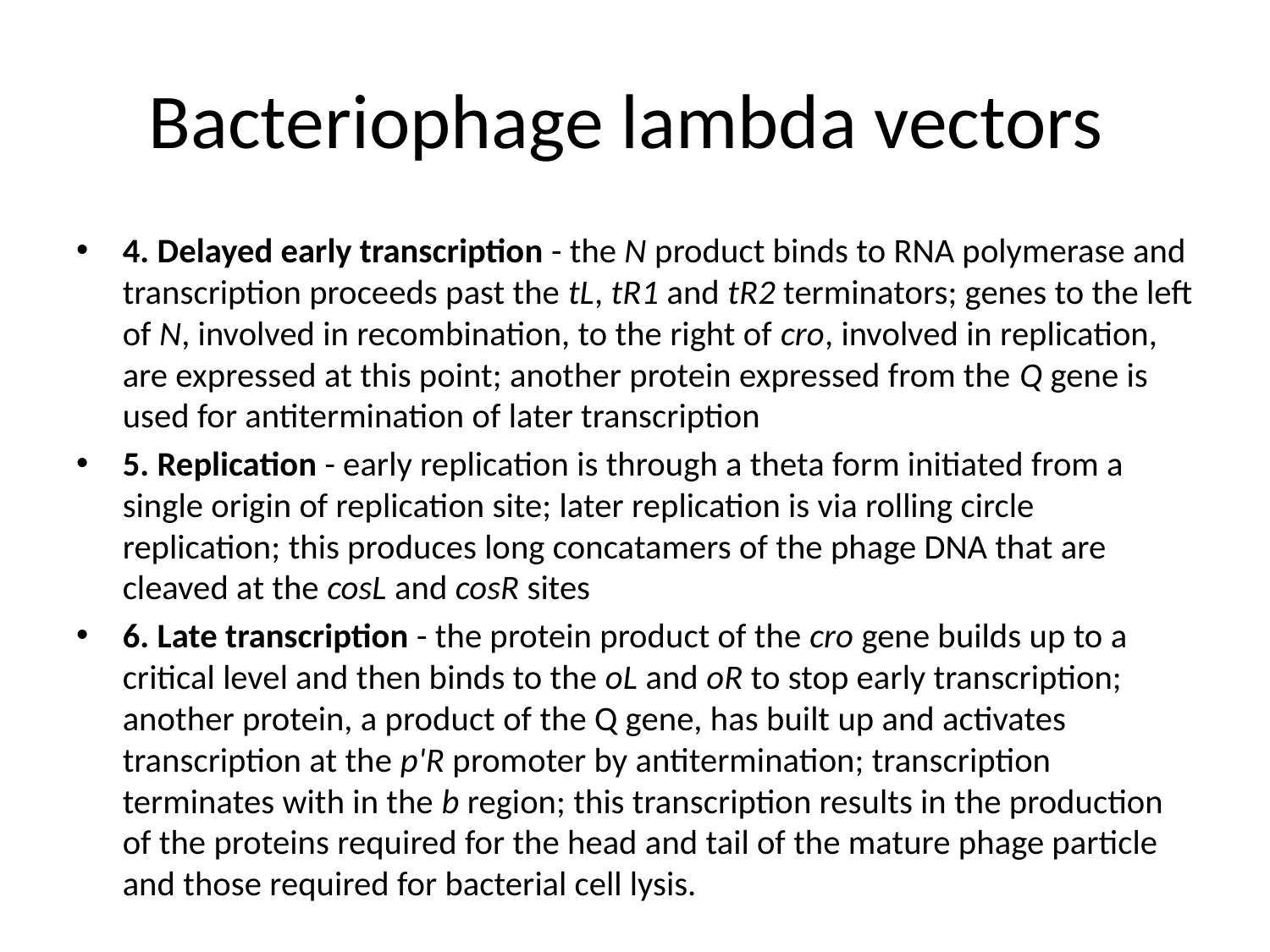

# Bacteriophage lambda vectors
4. Delayed early transcription - the N product binds to RNA polymerase and transcription proceeds past the tL, tR1 and tR2 terminators; genes to the left of N, involved in recombination, to the right of cro, involved in replication, are expressed at this point; another protein expressed from the Q gene is used for antitermination of later transcription
5. Replication - early replication is through a theta form initiated from a single origin of replication site; later replication is via rolling circle replication; this produces long concatamers of the phage DNA that are cleaved at the cosL and cosR sites
6. Late transcription - the protein product of the cro gene builds up to a critical level and then binds to the oL and oR to stop early transcription; another protein, a product of the Q gene, has built up and activates transcription at the p'R promoter by antitermination; transcription terminates with in the b region; this transcription results in the production of the proteins required for the head and tail of the mature phage particle and those required for bacterial cell lysis.